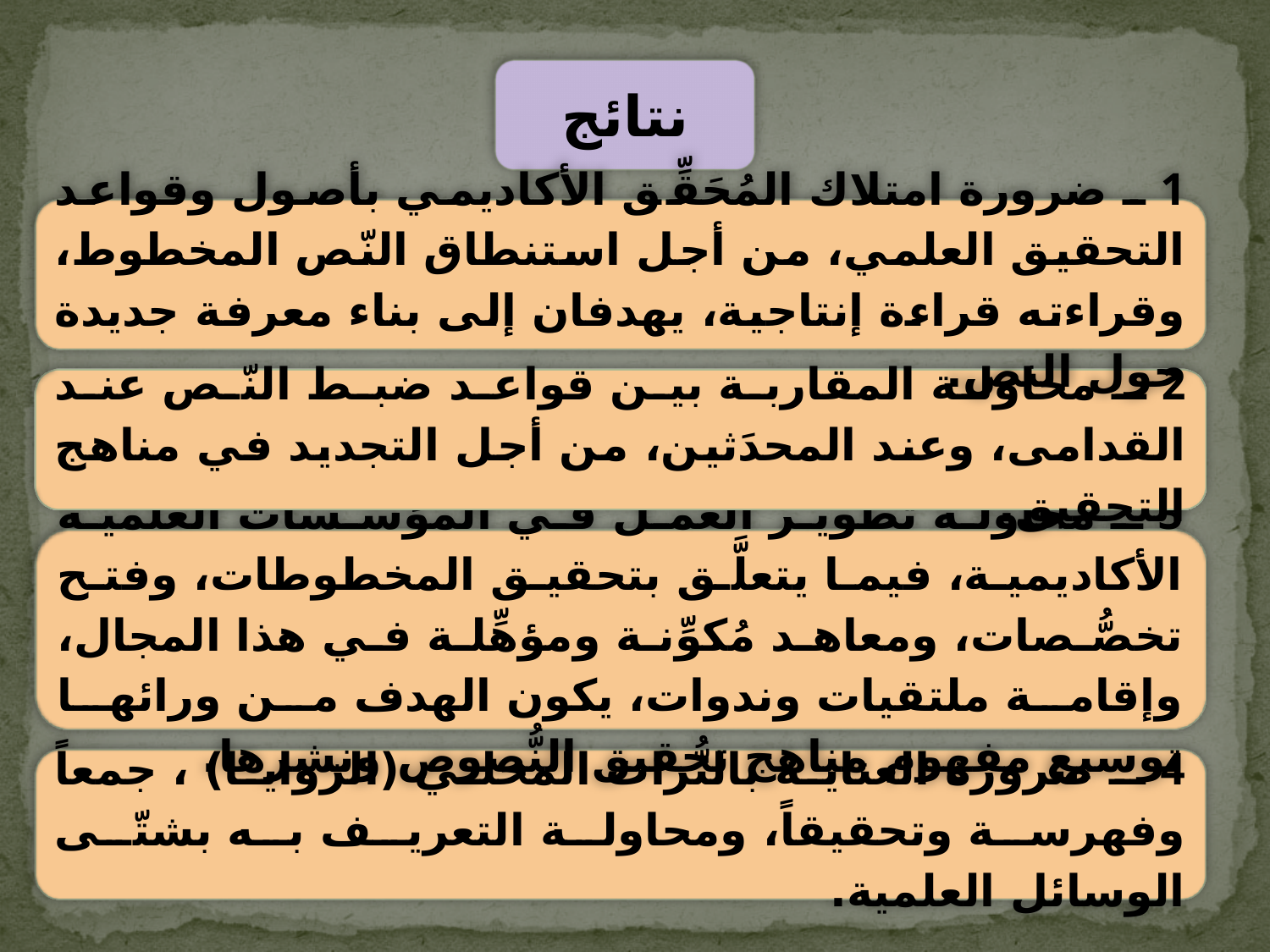

نتائج
1 ـ ضرورة امتلاك المُحَقِّق الأكاديمي بأصول وقواعد التحقيق العلمي، من أجل استنطاق النّص المخطوط، وقراءته قراءة إنتاجية، يهدفان إلى بناء معرفة جديدة حول النص.
2 ـ محاولة المقاربة بين قواعد ضبط النّص عند القدامى، وعند المحدَثين، من أجل التجديد في مناهج التحقيق.
3 ـ محاولة تطوير العمل في المؤسّسات العلمية الأكاديمية، فيما يتعلَّق بتحقيق المخطوطات، وفتح تخصُّصات، ومعاهد مُكوِّنة ومؤهِّلة في هذا المجال، وإقامة ملتقيات وندوات، يكون الهدف من ورائها توسيع مفهوم مناهج تحقيق النُّصوص ونشرها.
4 ـ ضرورة العناية بالتُّراث المحلي (الزوايا) ، جمعاً وفهرسة وتحقيقاً، ومحاولة التعريف به بشتّى الوسائل العلمية.